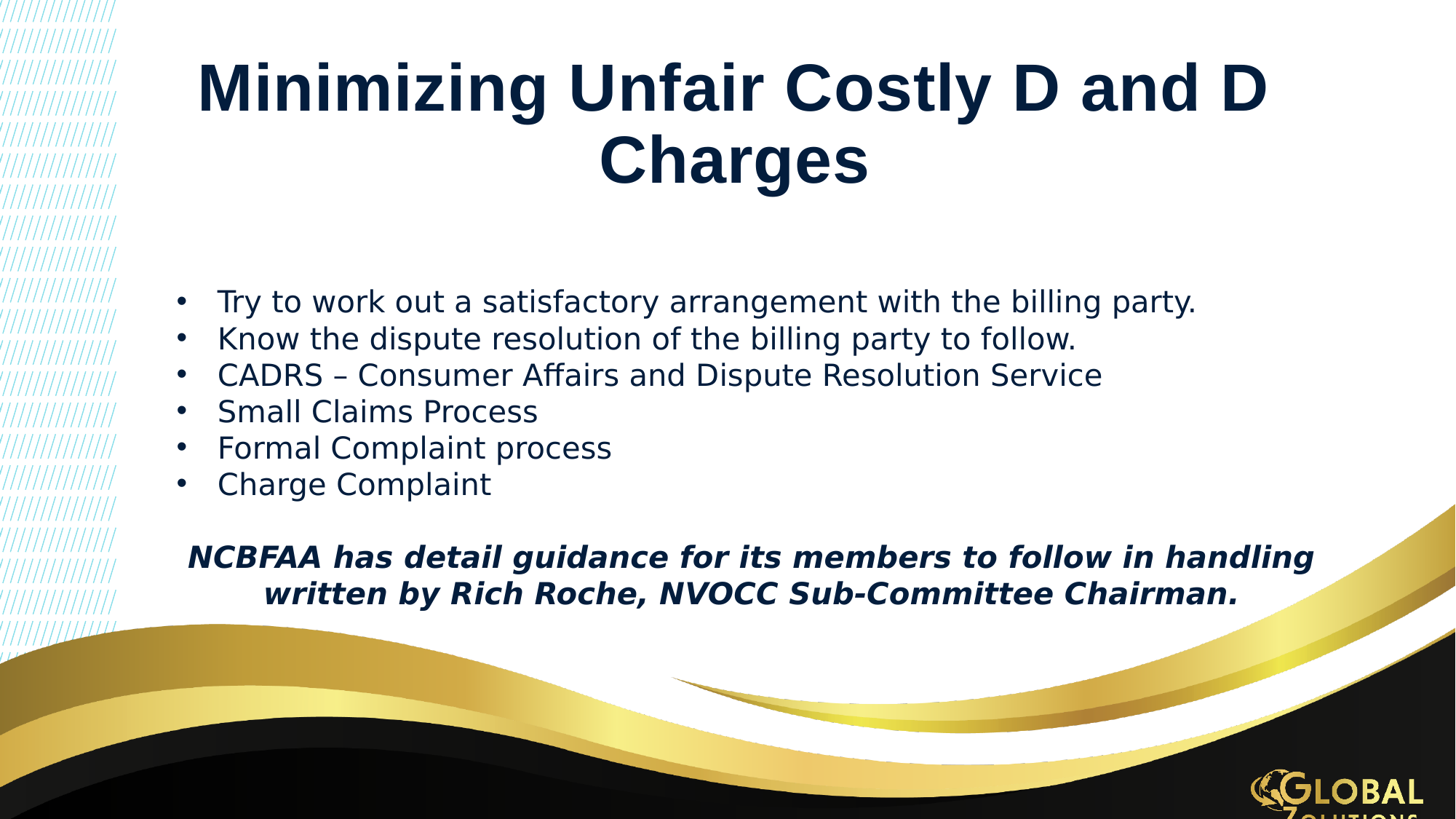

# Minimizing Unfair Costly D and D Charges

Try to work out a satisfactory arrangement with the billing party.
Know the dispute resolution of the billing party to follow.
CADRS – Consumer Affairs and Dispute Resolution Service
Small Claims Process
Formal Complaint process
Charge Complaint

NCBFAA has detail guidance for its members to follow in handling written by Rich Roche, NVOCC Sub-Committee Chairman.